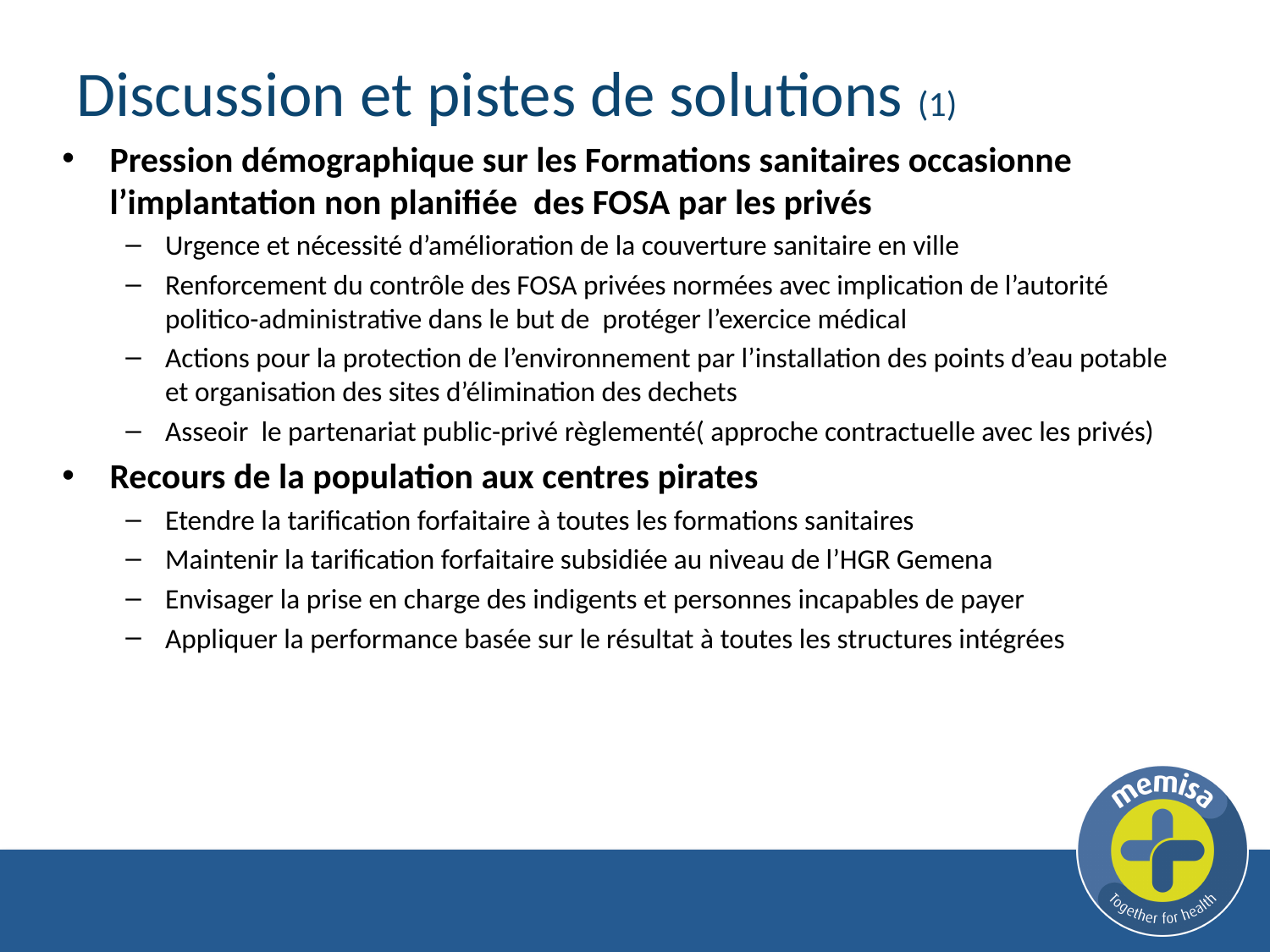

# Discussion et pistes de solutions (1)
Pression démographique sur les Formations sanitaires occasionne l’implantation non planifiée  des FOSA par les privés
Urgence et nécessité d’amélioration de la couverture sanitaire en ville
Renforcement du contrôle des FOSA privées normées avec implication de l’autorité politico-administrative dans le but de  protéger l’exercice médical
Actions pour la protection de l’environnement par l’installation des points d’eau potable et organisation des sites d’élimination des dechets
Asseoir  le partenariat public-privé règlementé( approche contractuelle avec les privés)
Recours de la population aux centres pirates
Etendre la tarification forfaitaire à toutes les formations sanitaires
Maintenir la tarification forfaitaire subsidiée au niveau de l’HGR Gemena
Envisager la prise en charge des indigents et personnes incapables de payer
Appliquer la performance basée sur le résultat à toutes les structures intégrées